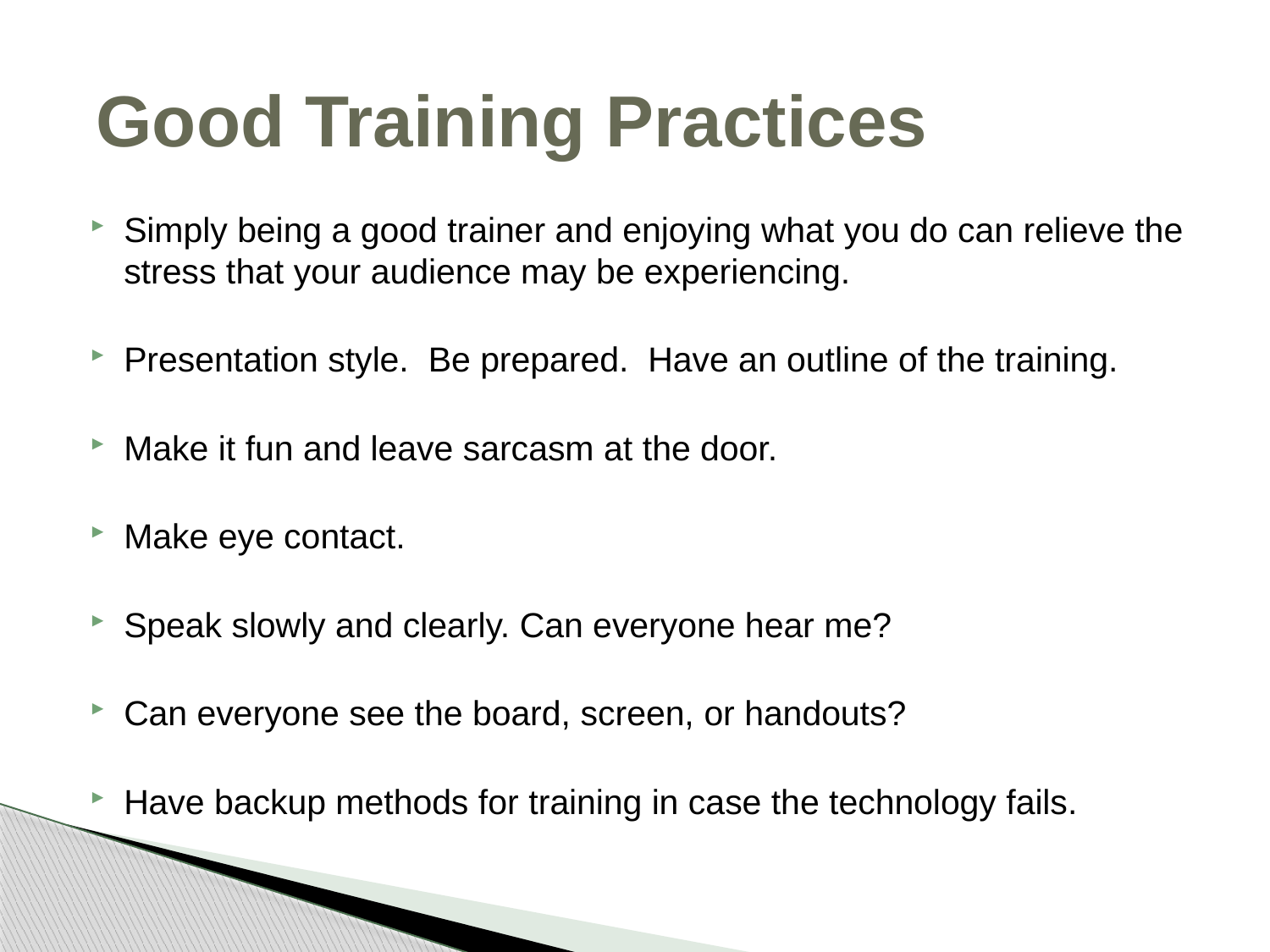

# Good Training Practices
Simply being a good trainer and enjoying what you do can relieve the stress that your audience may be experiencing.
Presentation style.  Be prepared.  Have an outline of the training.
Make it fun and leave sarcasm at the door.
Make eye contact.
Speak slowly and clearly. Can everyone hear me?
Can everyone see the board, screen, or handouts?
Have backup methods for training in case the technology fails.